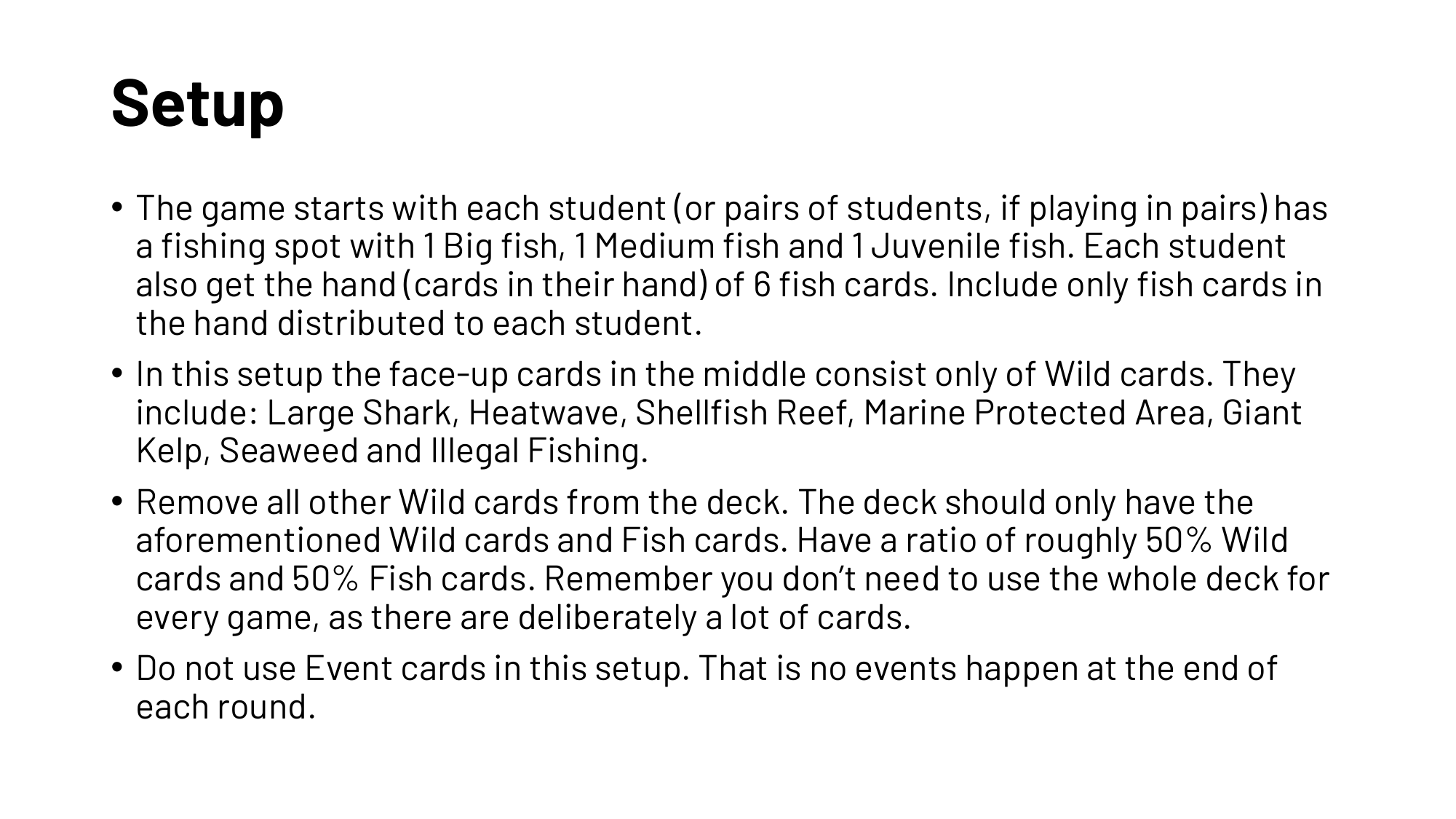

# Setup
The game starts with each student (or pairs of students, if playing in pairs) has a fishing spot with 1 Big fish, 1 Medium fish and 1 Juvenile fish. Each student also get the hand (cards in their hand) of 6 fish cards. Include only fish cards in the hand distributed to each student.
In this setup the face-up cards in the middle consist only of Wild cards. They include: Large Shark, Heatwave, Shellfish Reef, Marine Protected Area, Giant Kelp, Seaweed and Illegal Fishing.
Remove all other Wild cards from the deck. The deck should only have the aforementioned Wild cards and Fish cards. Have a ratio of roughly 50% Wild cards and 50% Fish cards. Remember you don’t need to use the whole deck for every game, as there are deliberately a lot of cards.
Do not use Event cards in this setup. That is no events happen at the end of each round.